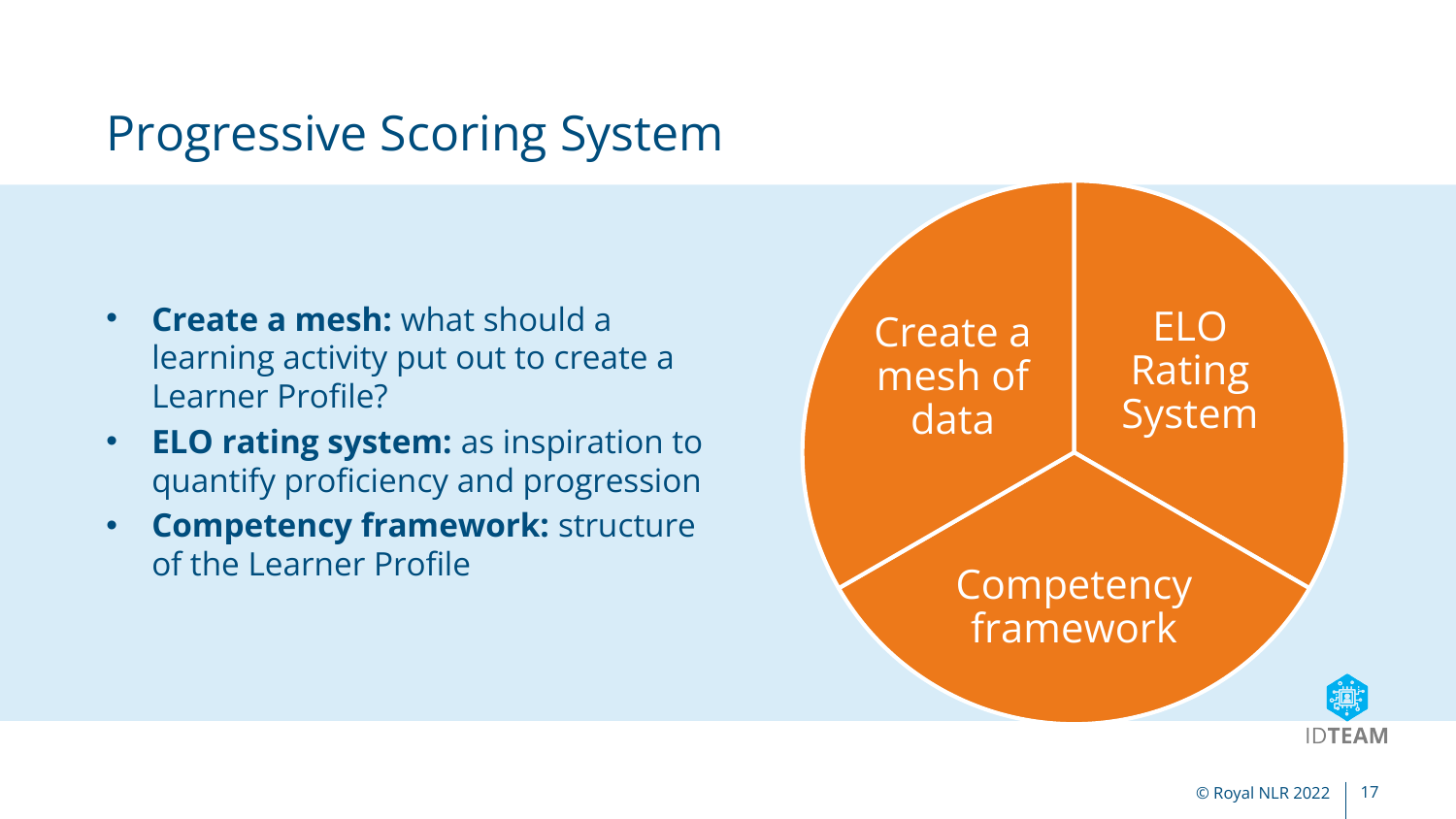

# Progressive Scoring System
ELO Rating System
Competency framework
Create a mesh of data
Create a mesh: what should a learning activity put out to create a Learner Profile?
ELO rating system: as inspiration to quantify proficiency and progression
Competency framework: structure of the Learner Profile
© Royal NLR 2022
17